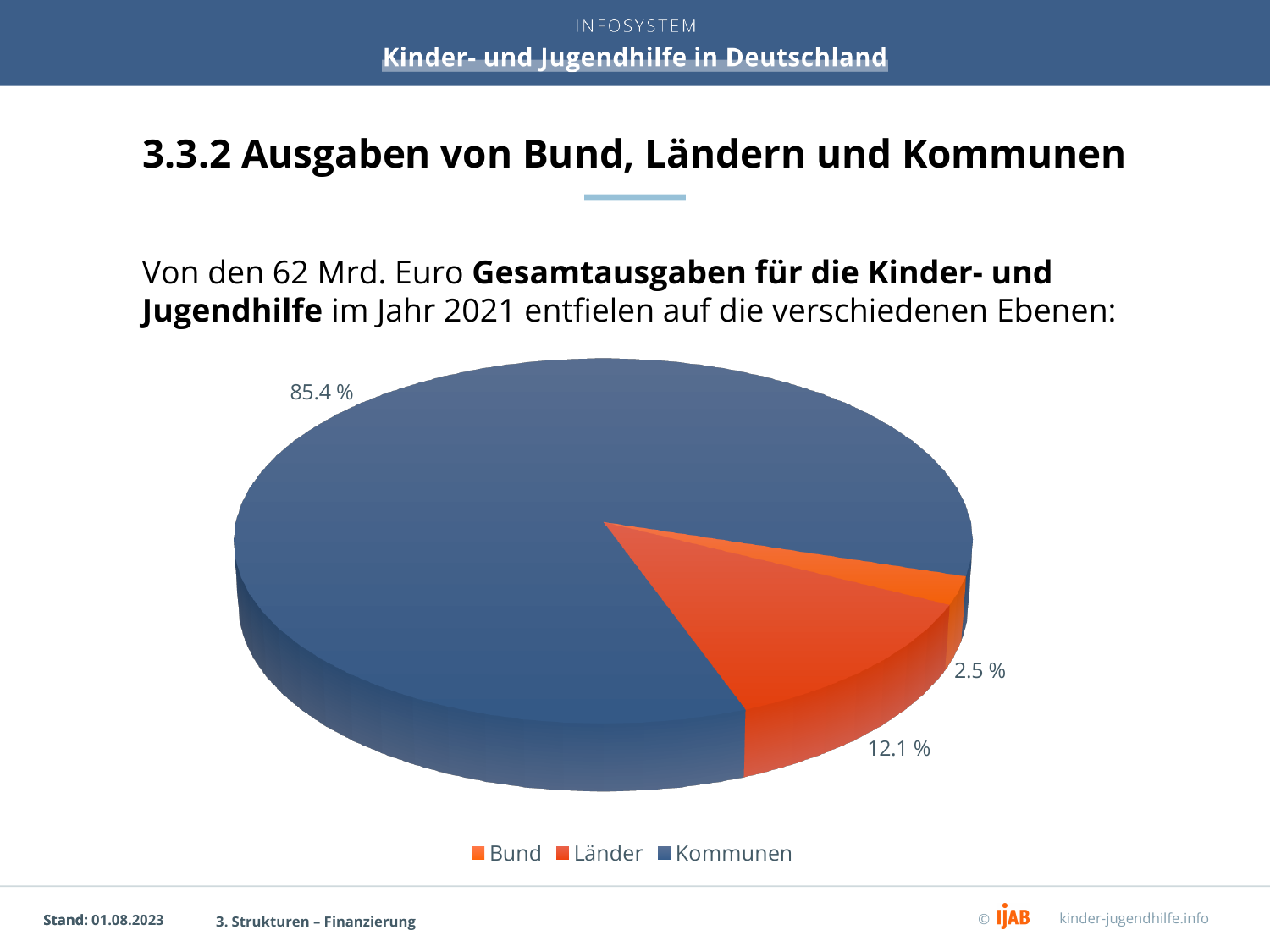

# 3.3.2 Ausgaben von Bund, Ländern und Kommunen

[unsupported chart]

Von den 62 Mrd. Euro Gesamtausgaben für die Kinder- und Jugendhilfe im Jahr 2021 entfielen auf die verschiedenen Ebenen:
3. Strukturen – Finanzierung